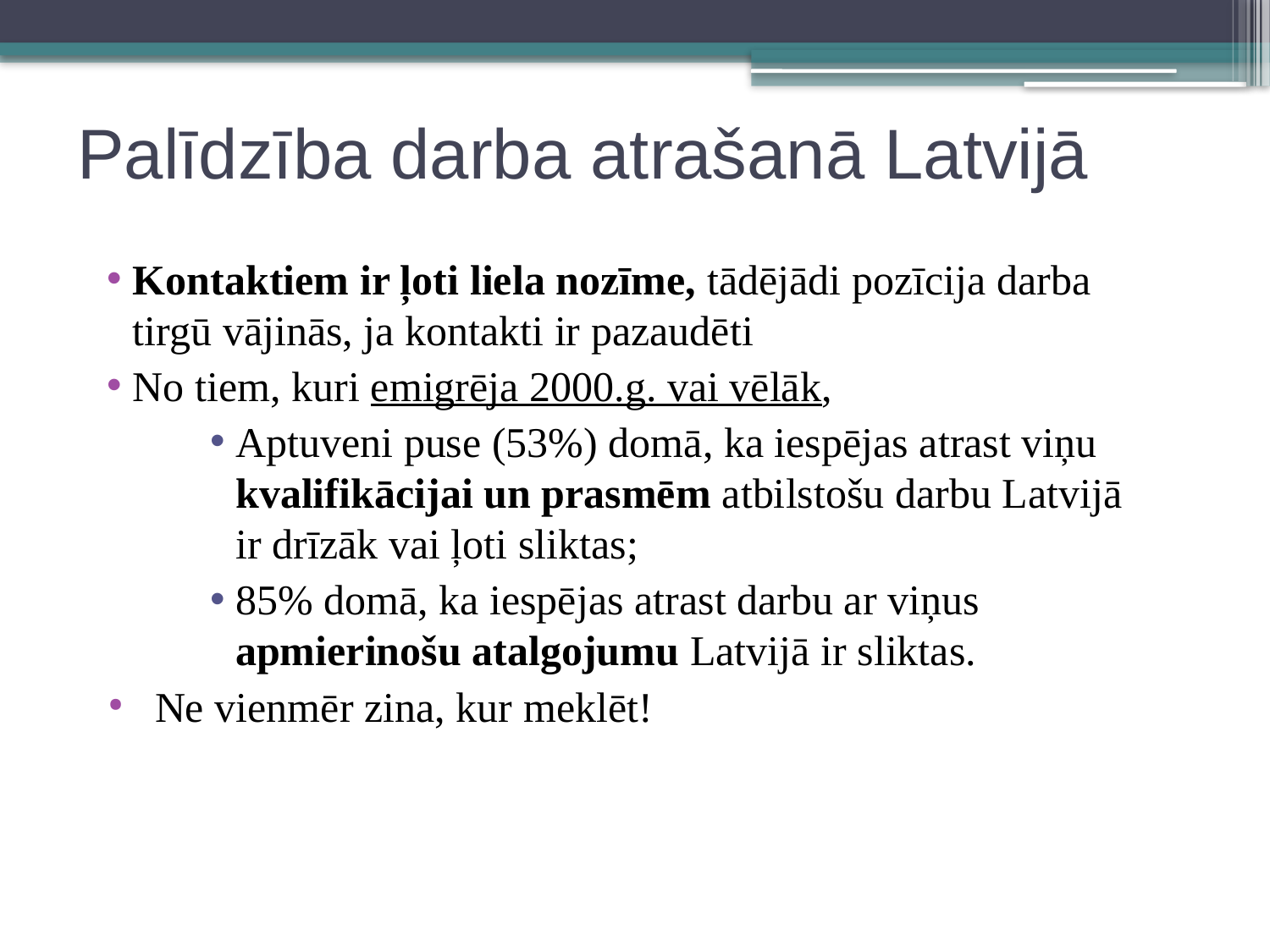

# Palīdzība darba atrašanā Latvijā
Kontaktiem ir ļoti liela nozīme, tādējādi pozīcija darba tirgū vājinās, ja kontakti ir pazaudēti
No tiem, kuri emigrēja 2000.g. vai vēlāk,
Aptuveni puse (53%) domā, ka iespējas atrast viņu kvalifikācijai un prasmēm atbilstošu darbu Latvijā ir drīzāk vai ļoti sliktas;
85% domā, ka iespējas atrast darbu ar viņus apmierinošu atalgojumu Latvijā ir sliktas.
Ne vienmēr zina, kur meklēt!